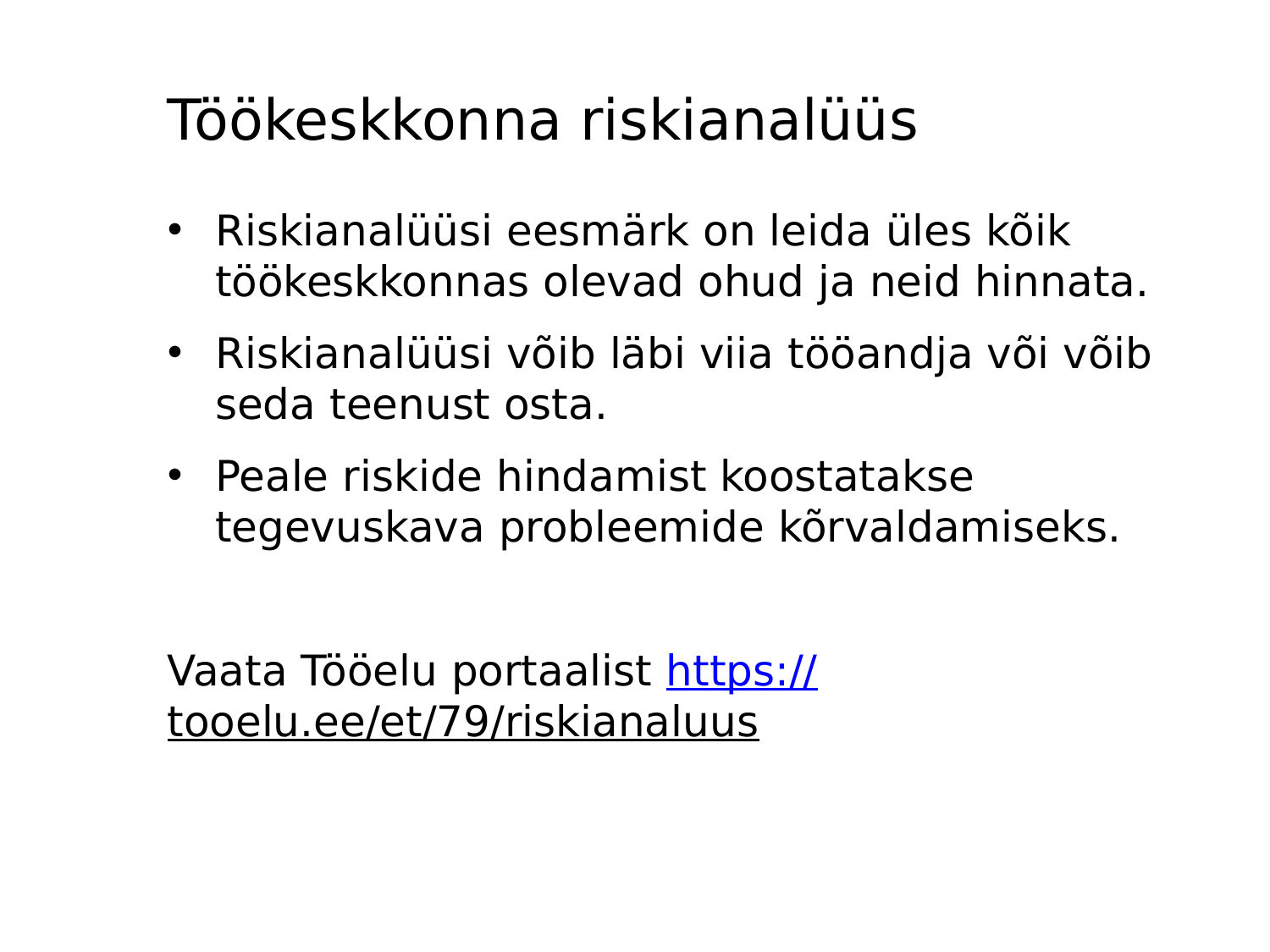

# Töökeskkonna riskianalüüs
Riskianalüüsi eesmärk on leida üles kõik töökeskkonnas olevad ohud ja neid hinnata.
Riskianalüüsi võib läbi viia tööandja või võib seda teenust osta.
Peale riskide hindamist koostatakse tegevuskava probleemide kõrvaldamiseks.

Vaata Tööelu portaalist https://tooelu.ee/et/79/riskianaluus